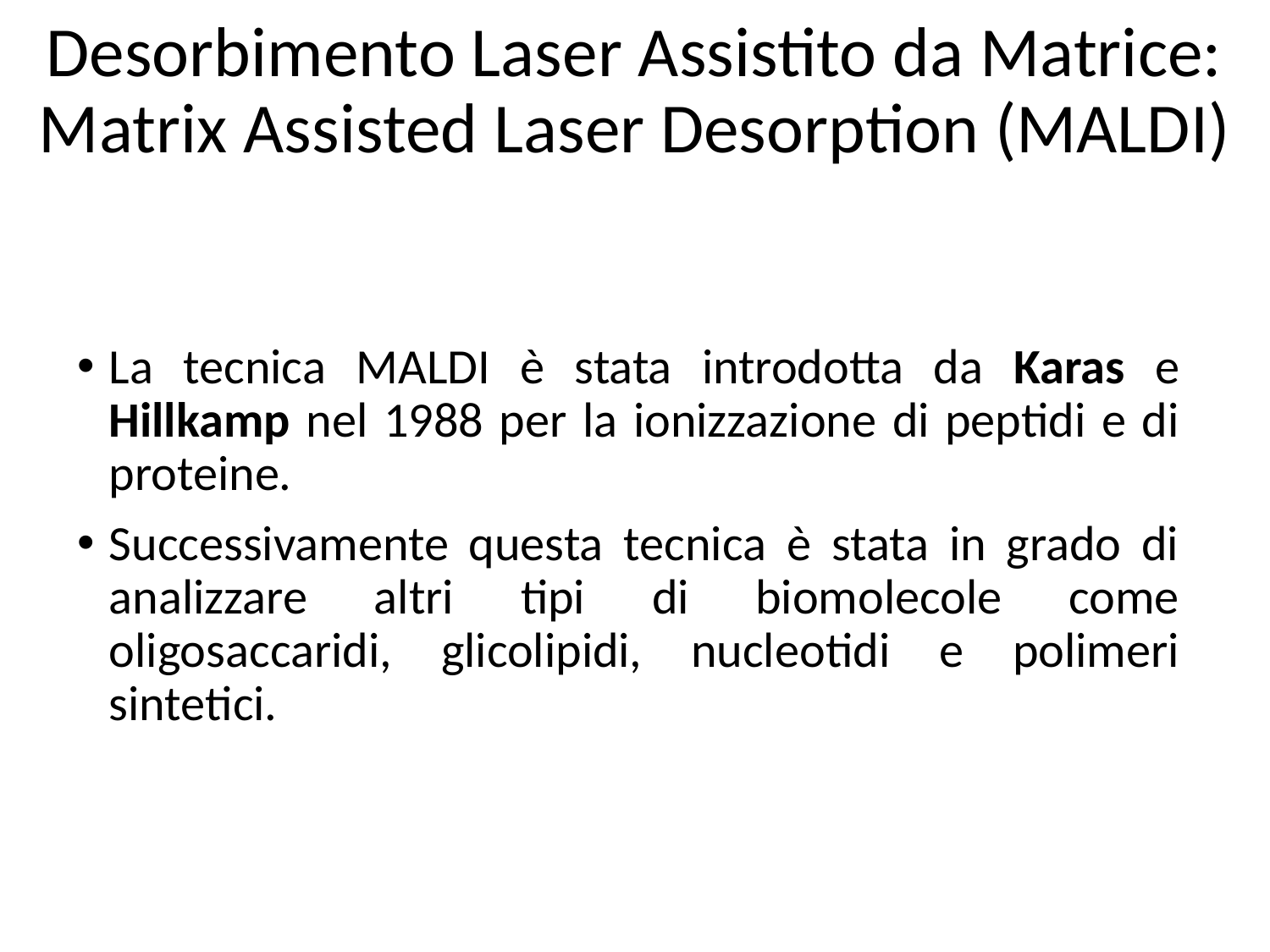

# Desorbimento Laser Assistito da Matrice: Matrix Assisted Laser Desorption (MALDI)
La tecnica MALDI è stata introdotta da Karas e Hillkamp nel 1988 per la ionizzazione di peptidi e di proteine.
Successivamente questa tecnica è stata in grado di analizzare altri tipi di biomolecole come oligosaccaridi, glicolipidi, nucleotidi e polimeri sintetici.